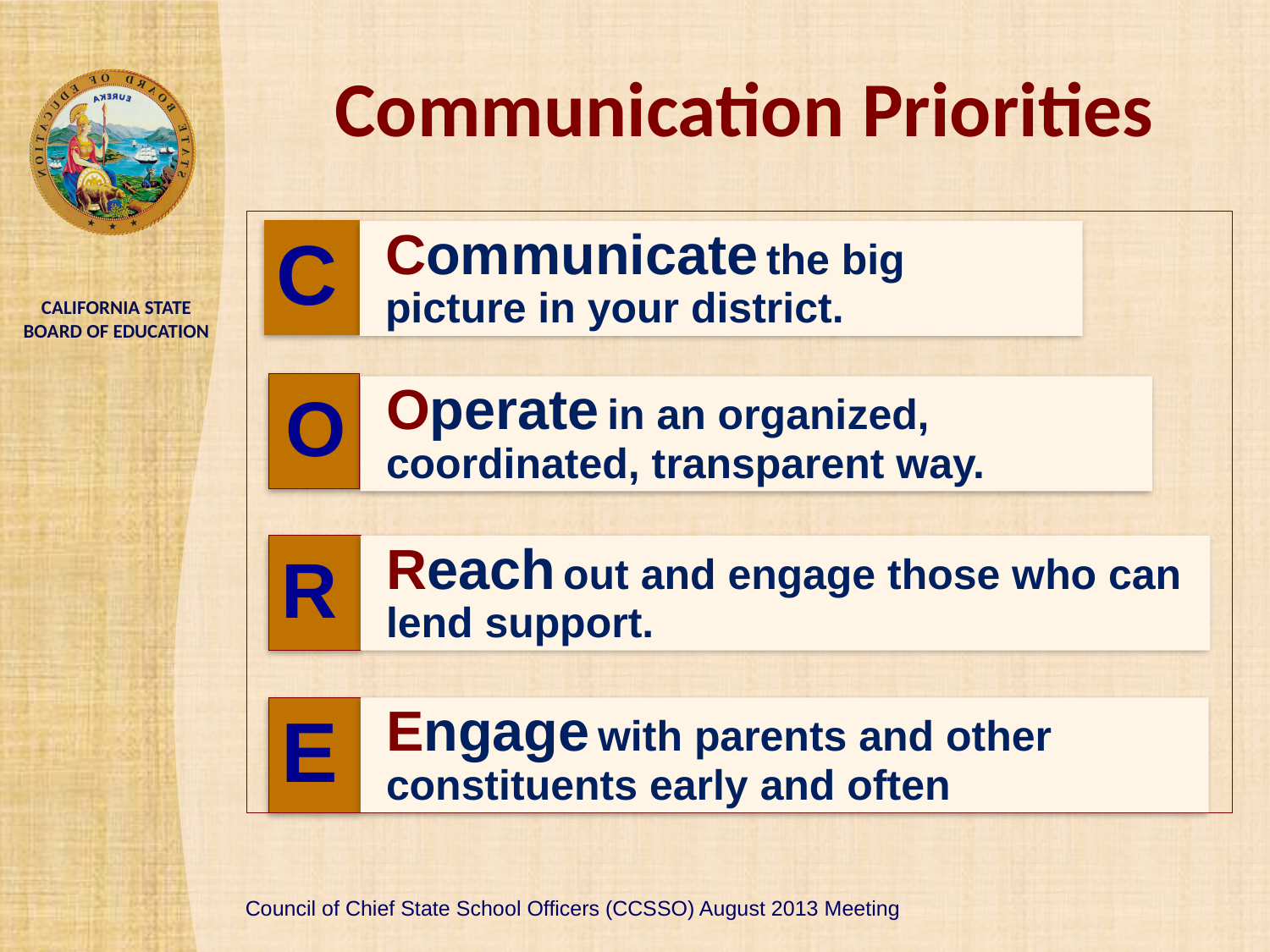

Communication Priorities

C
Communicate the big picture in your district.
 O
Operate in an organized, coordinated, transparent way.
R
Reach out and engage those who can lend support.
E
Engage with parents and other constituents early and often
Council of Chief State School Officers (CCSSO) August 2013 Meeting